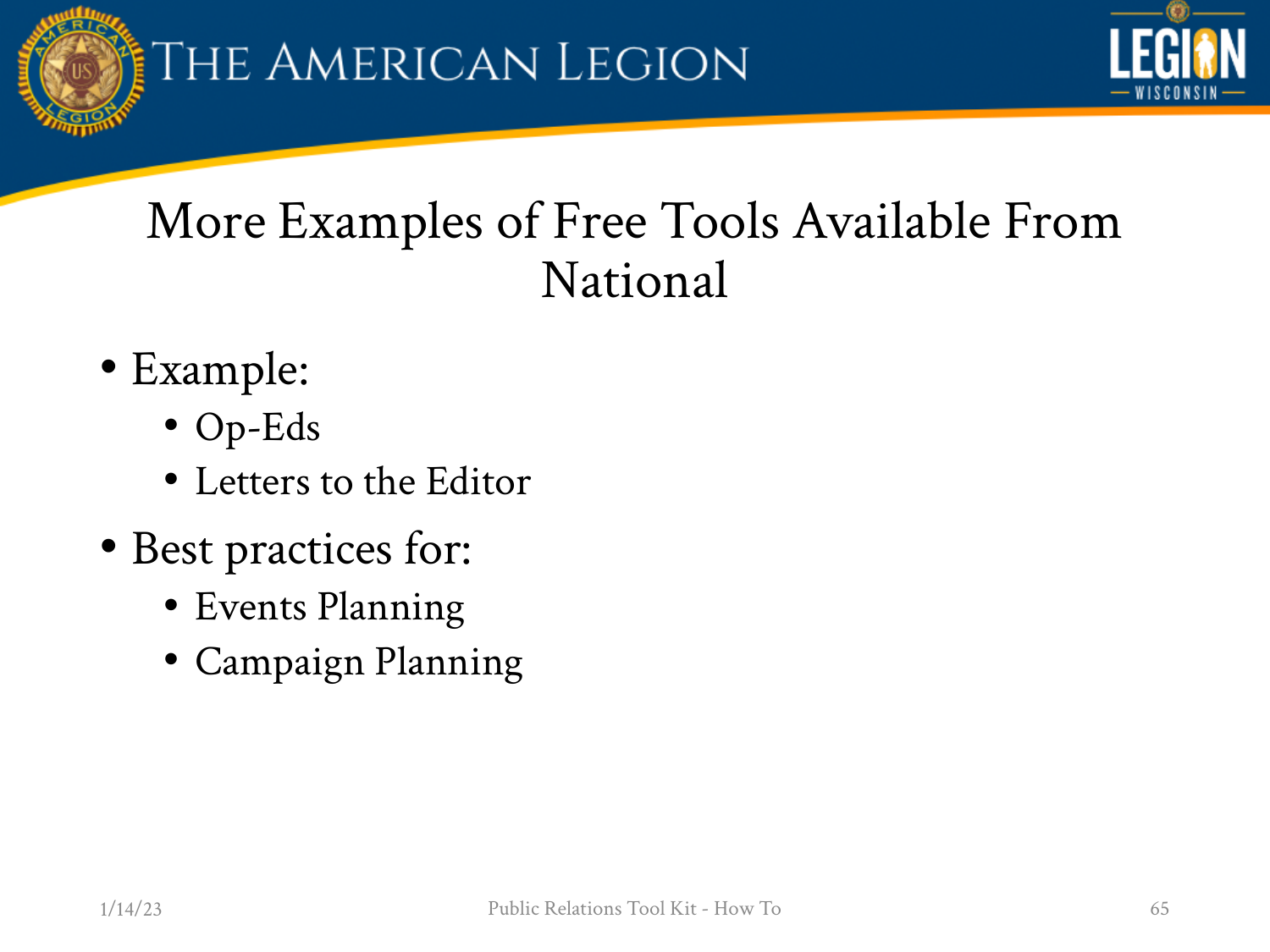

# More Examples of Free Tools Available From National
Example:
Op-Eds
Letters to the Editor
Best practices for:
Events Planning
Campaign Planning
1/14/23
Public Relations Tool Kit - How To
65